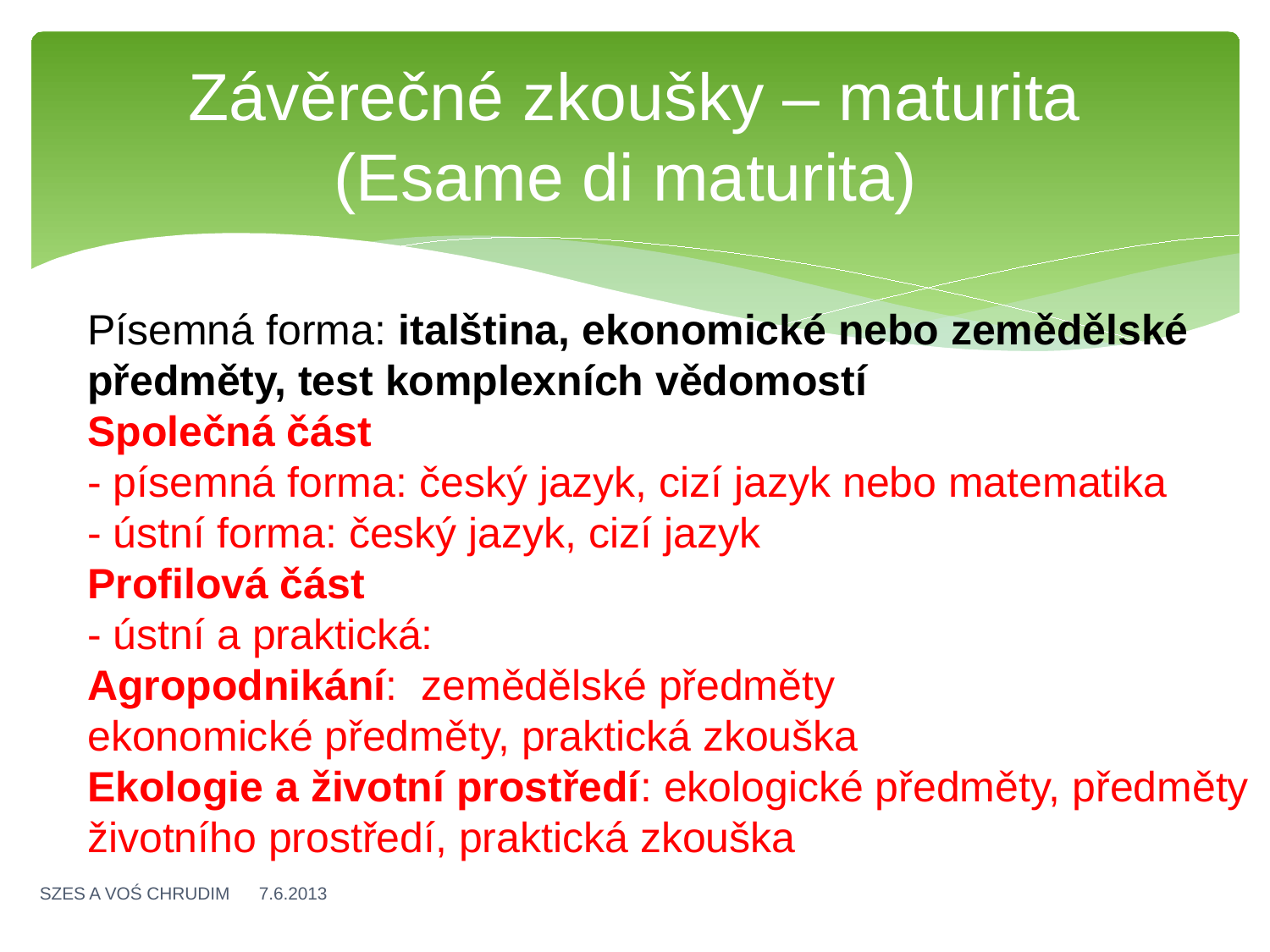

# Závěrečné zkoušky – maturita (Esame di maturita)
Písemná forma: italština, ekonomické nebo zemědělské předměty, test komplexních vědomostí
Společná část
- písemná forma: český jazyk, cizí jazyk nebo matematika
- ústní forma: český jazyk, cizí jazyk
Profilová část
- ústní a praktická:
Agropodnikání:  zemědělské předměty
ekonomické předměty, praktická zkouška
Ekologie a životní prostředí: ekologické předměty, předměty životního prostředí, praktická zkouška
SZES A VOŚ CHRUDIM      7.6.2013